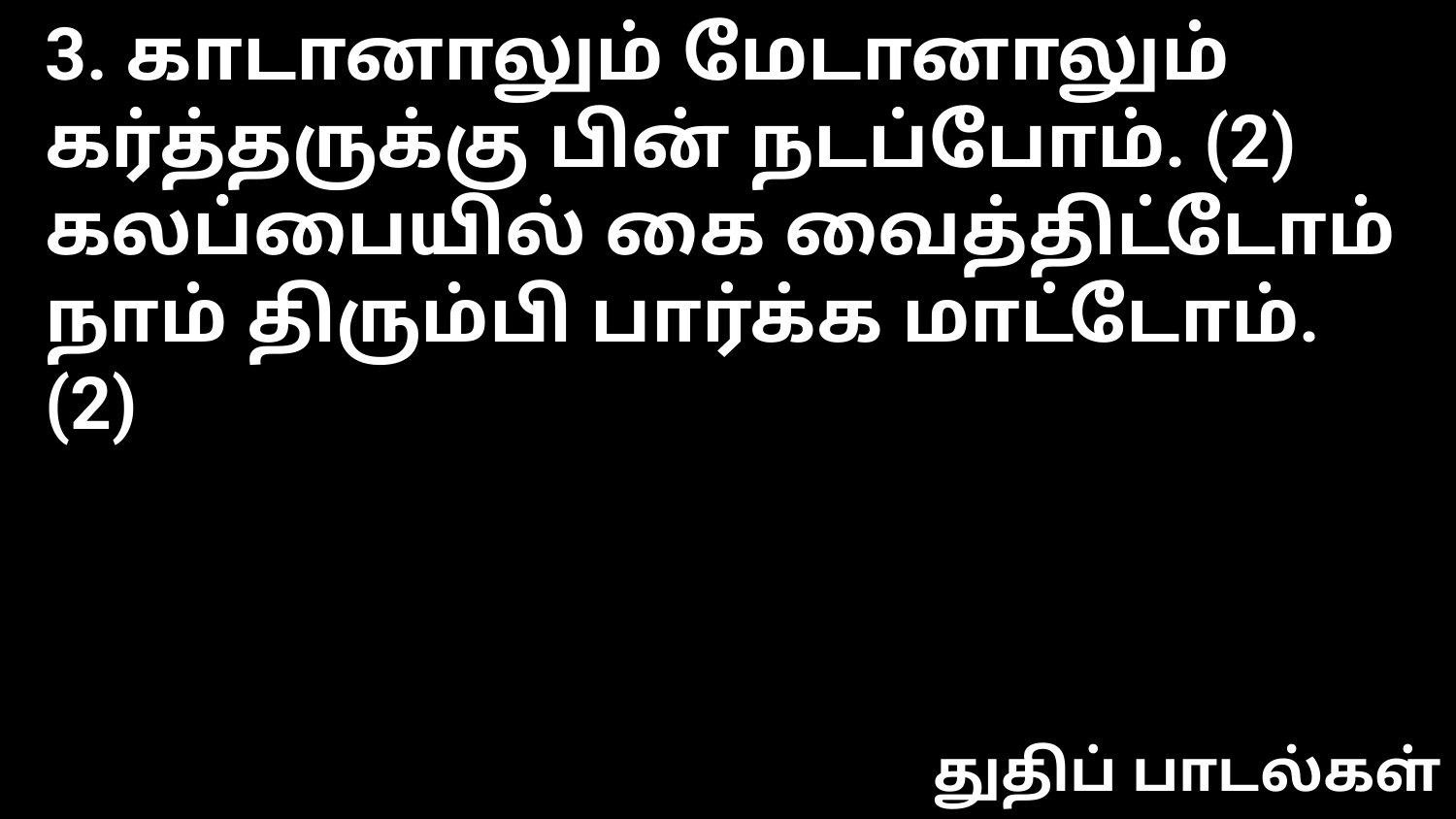

3. காடானாலும் மேடானாலும்
கர்த்தருக்கு பின் நடப்போம். (2)
கலப்பையில் கை வைத்திட்டோம்
நாம் திரும்பி பார்க்க மாட்டோம். (2)

துதிப் பாடல்கள்